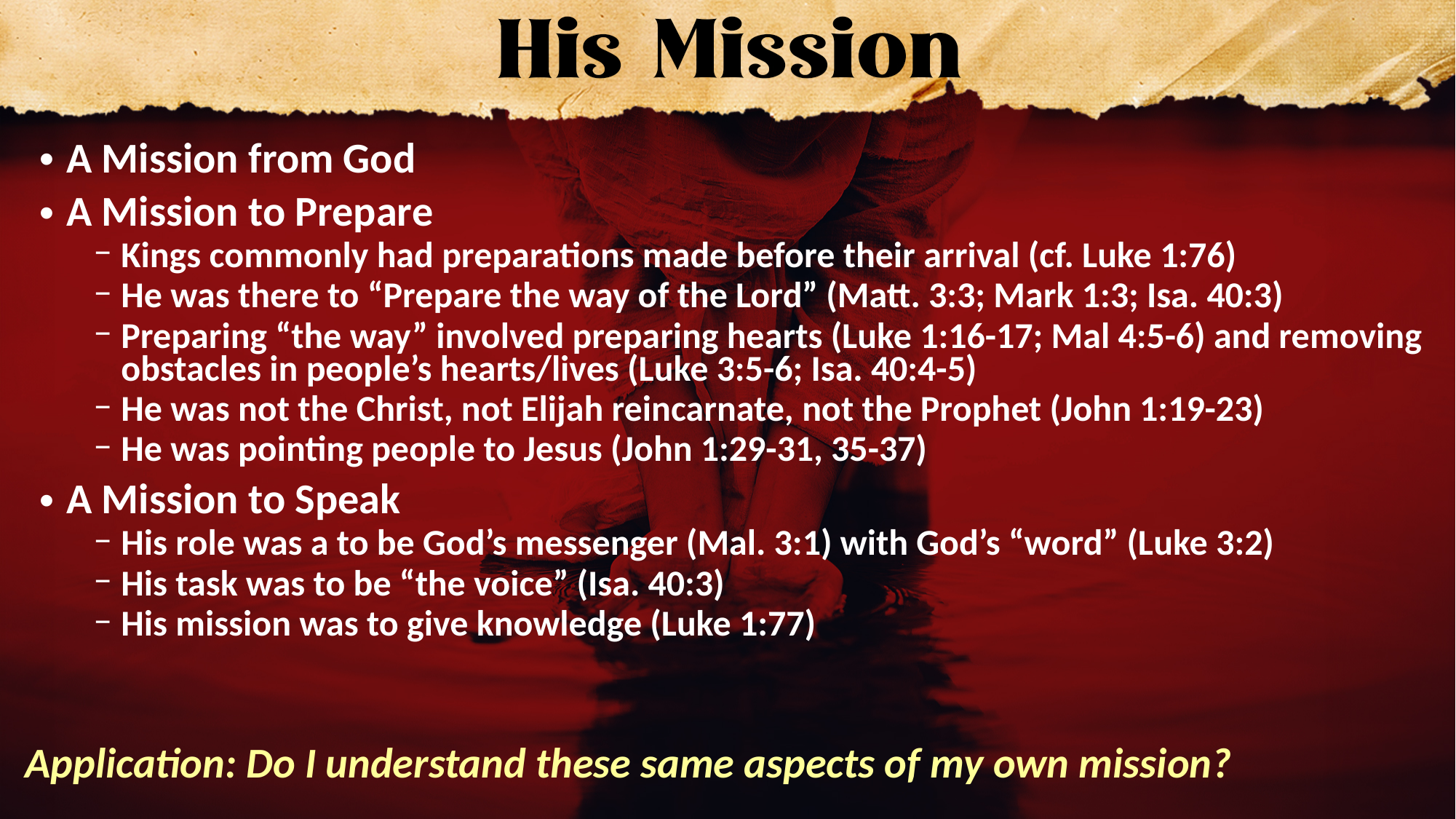

A Mission from God
A Mission to Prepare
Kings commonly had preparations made before their arrival (cf. Luke 1:76)
He was there to “Prepare the way of the Lord” (Matt. 3:3; Mark 1:3; Isa. 40:3)
Preparing “the way” involved preparing hearts (Luke 1:16-17; Mal 4:5-6) and removing obstacles in people’s hearts/lives (Luke 3:5-6; Isa. 40:4-5)
He was not the Christ, not Elijah reincarnate, not the Prophet (John 1:19-23)
He was pointing people to Jesus (John 1:29-31, 35-37)
A Mission to Speak
His role was a to be God’s messenger (Mal. 3:1) with God’s “word” (Luke 3:2)
His task was to be “the voice” (Isa. 40:3)
His mission was to give knowledge (Luke 1:77)
Application: Do I understand these same aspects of my own mission?